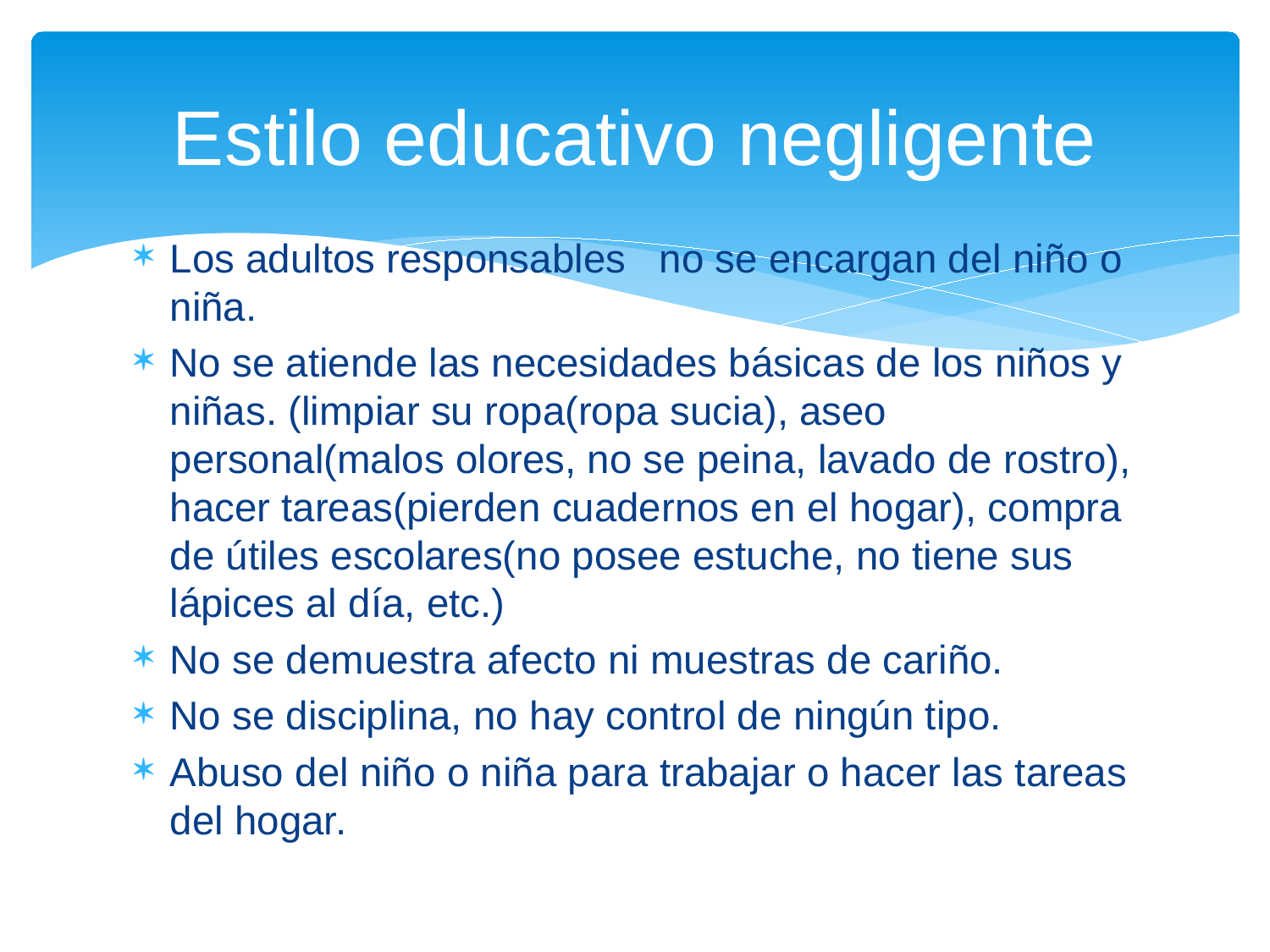

# Estilo educativo negligente
Los adultos responsables   no se encargan del niño o niña.
No se atiende las necesidades básicas de los niños y niñas. (limpiar su ropa(ropa sucia), aseo personal(malos olores, no se peina, lavado de rostro), hacer tareas(pierden cuadernos en el hogar), compra de útiles escolares(no posee estuche, no tiene sus lápices al día, etc.)
No se demuestra afecto ni muestras de cariño.
No se disciplina, no hay control de ningún tipo.
Abuso del niño o niña para trabajar o hacer las tareas del hogar.